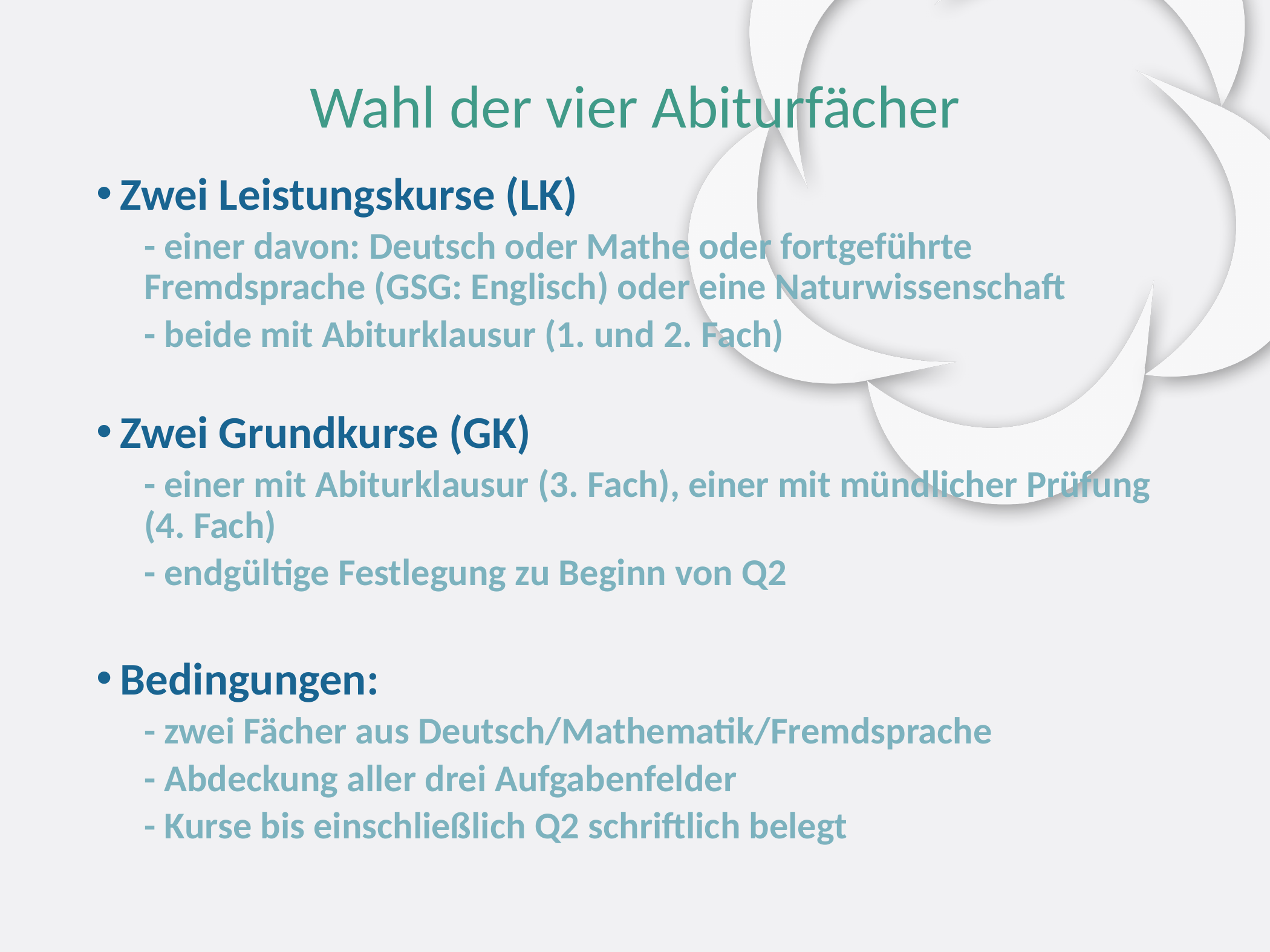

# Wahl der vier Abiturfächer
Zwei Leistungskurse (LK)
- einer davon: Deutsch oder Mathe oder fortgeführte Fremdsprache (GSG: Englisch) oder eine Naturwissenschaft
- beide mit Abiturklausur (1. und 2. Fach)
Zwei Grundkurse (GK)
- einer mit Abiturklausur (3. Fach), einer mit mündlicher Prüfung (4. Fach)
- endgültige Festlegung zu Beginn von Q2
Bedingungen:
- zwei Fächer aus Deutsch/Mathematik/Fremdsprache
- Abdeckung aller drei Aufgabenfelder
- Kurse bis einschließlich Q2 schriftlich belegt